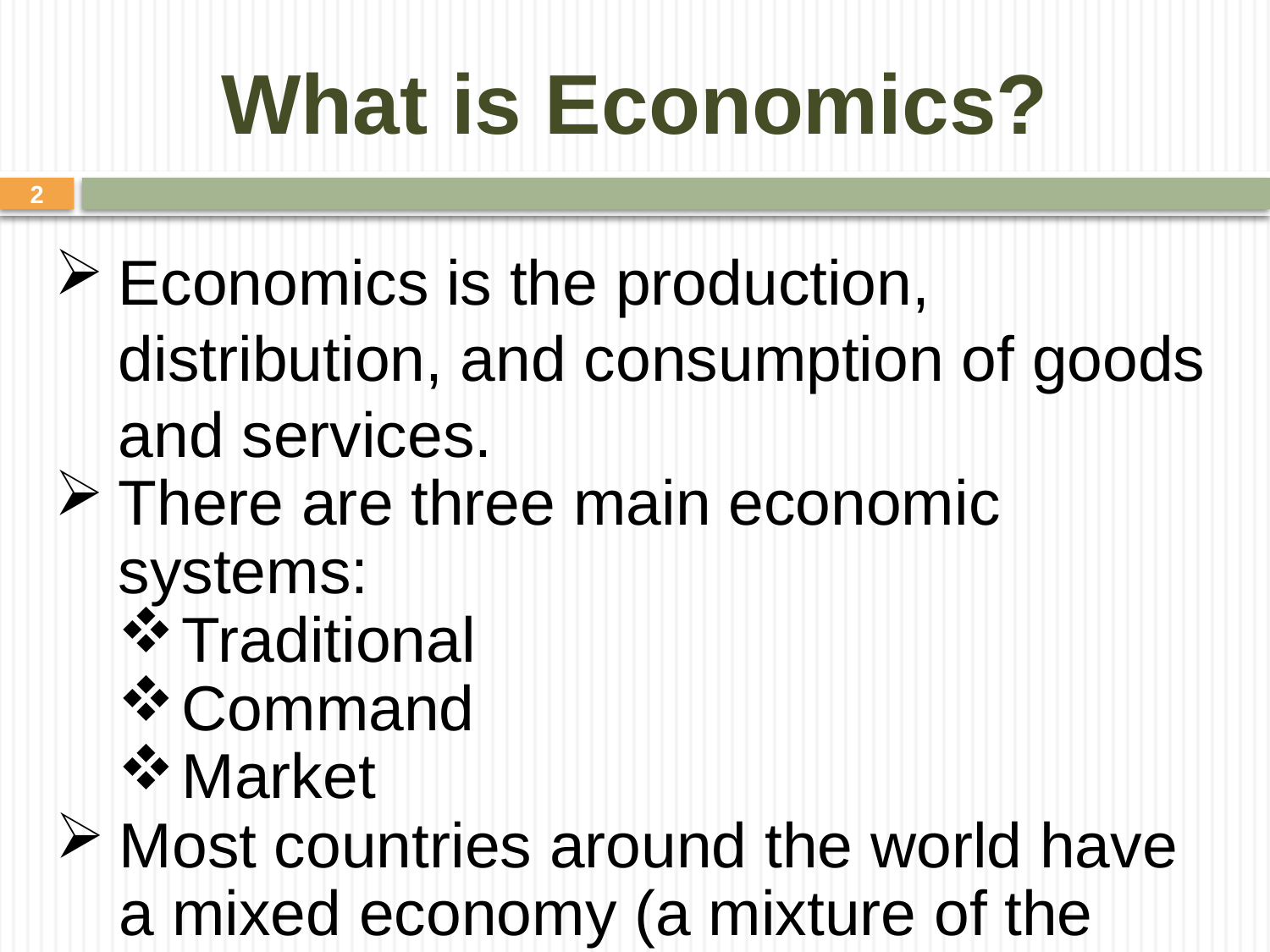

# What is Economics?
2
Economics is the production, distribution, and consumption of goods and services.
There are three main economic systems:
Traditional
Command
Market
Most countries around the world have a mixed economy (a mixture of the three systems listed above).